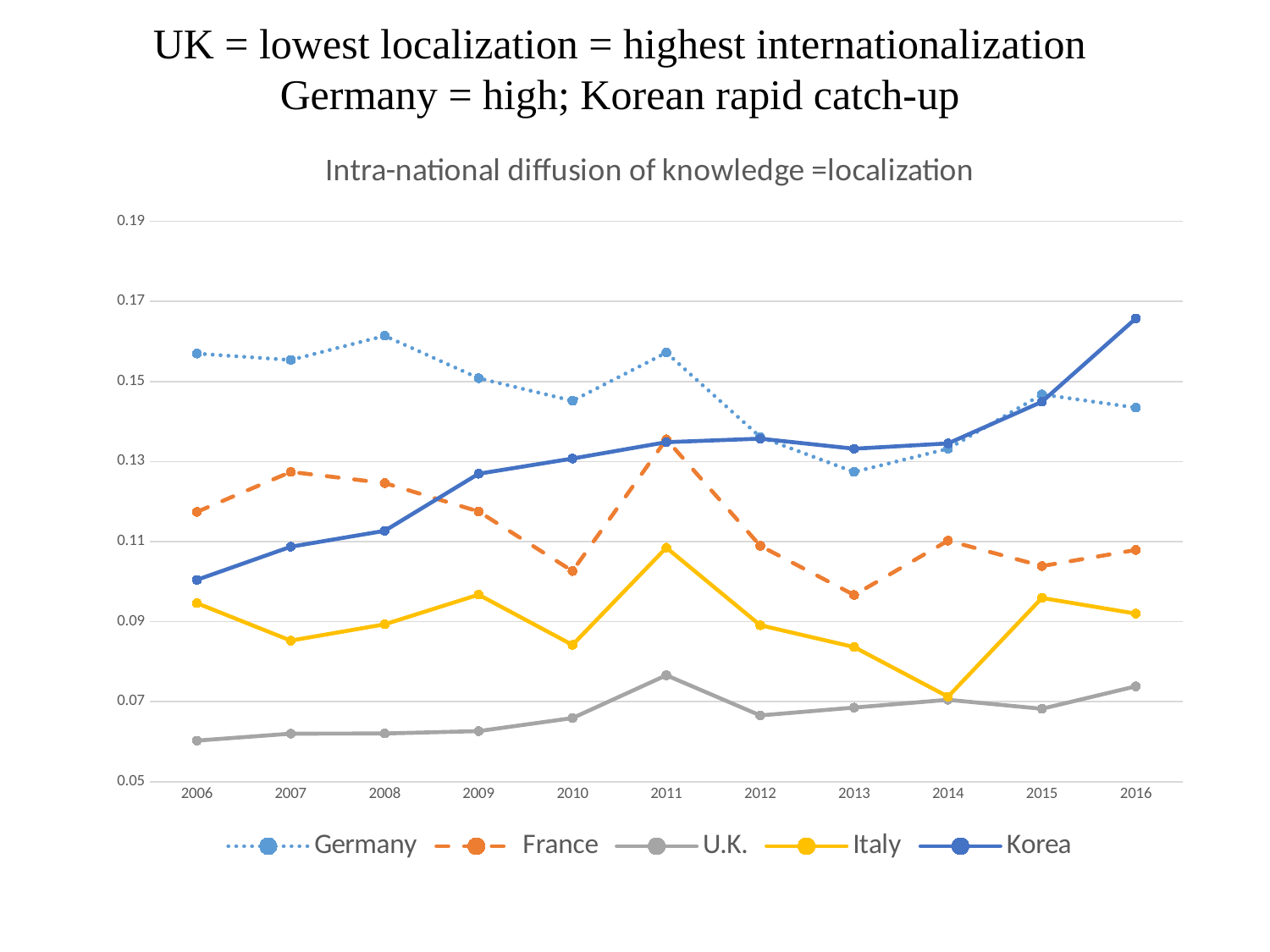

UK = lowest localization = highest internationalization
Germany = high; Korean rapid catch-up

### Chart: Intra-national diffusion of knowledge =localization

| Category | Germany | France | U.K. | Italy | Korea |
|---|---|---|---|---|---|
| 2006 | 0.1569662087 | 0.1174121411 | 0.0602883003 | 0.0946115109 | 0.1004359636 |
| 2007 | 0.1553600983 | 0.1274192229 | 0.0620208348 | 0.0852647157 | 0.1087226965 |
| 2008 | 0.1614123415 | 0.1246250698 | 0.0620805554 | 0.089339133 | 0.1126911599 |
| 2009 | 0.1508246972 | 0.1175219539 | 0.0626618686 | 0.096734755 | 0.1269508277 |
| 2010 | 0.1451624867 | 0.1026422326 | 0.0659136895 | 0.0841928285 | 0.1307417943 |
| 2011 | 0.1572041099 | 0.1355495909 | 0.0766165465 | 0.1084789131 | 0.1348396584 |
| 2012 | 0.1361415059 | 0.1089409651 | 0.0665796321 | 0.0891060299 | 0.1357140659 |
| 2013 | 0.1274048128 | 0.0966618848 | 0.0685360733 | 0.0836591964 | 0.1332006992 |
| 2014 | 0.1331968984 | 0.110235794 | 0.0704856493 | 0.0712624068 | 0.1345232857 |
| 2015 | 0.1467573726 | 0.1038907259 | 0.0682390552 | 0.0959268425 | 0.1449199331 |
| 2016 | 0.1434662447 | 0.1079024271 | 0.0738405264 | 0.092010311 | 0.1657484916 |